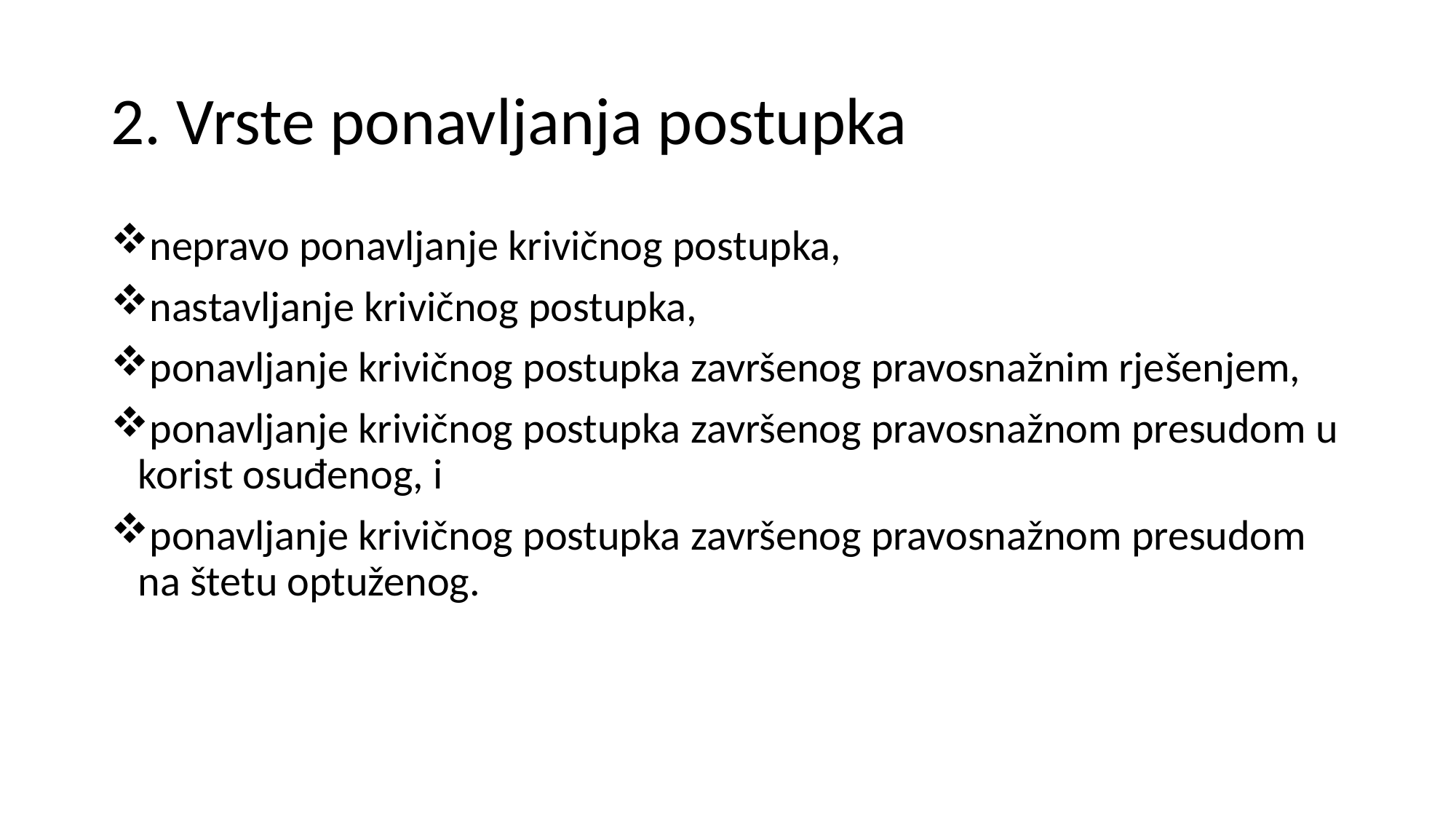

# 2. Vrste ponavljanja postupka
nepravo ponavljanje krivičnog postupka,
nastavljanje krivičnog postupka,
ponavljanje krivičnog postupka završenog pravosnažnim rješenjem,
ponavljanje krivičnog postupka završenog pravosnažnom presudom u korist osuđenog, i
ponavljanje krivičnog postupka završenog pravosnažnom presudom na štetu optuženog.